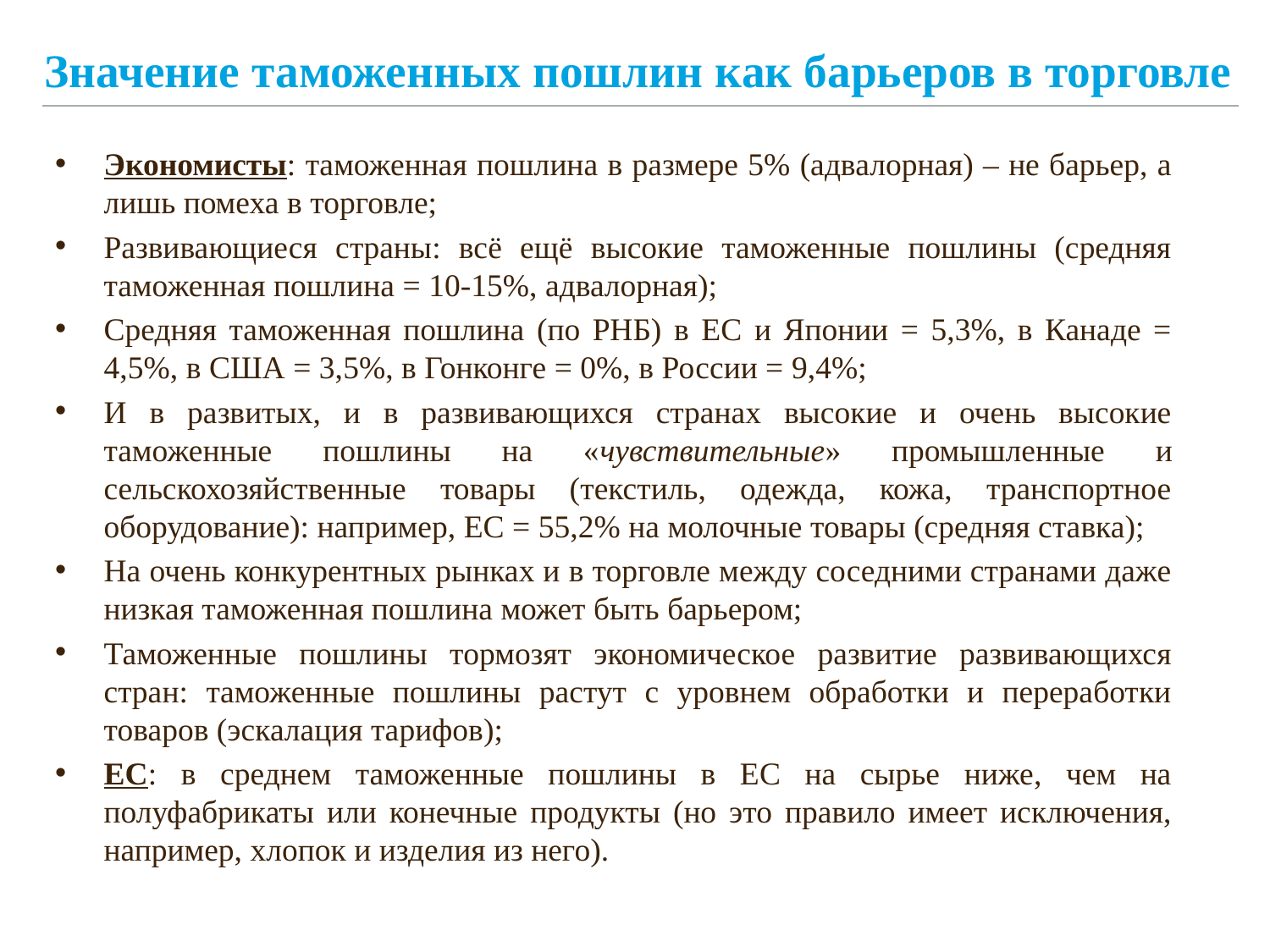

# Значение таможенных пошлин как барьеров в торговле
Экономисты: таможенная пошлина в размере 5% (адвалорная) – не барьер, а лишь помеха в торговле;
Развивающиеся страны: всё ещё высокие таможенные пошлины (средняя таможенная пошлина = 10-15%, адвалорная);
Средняя таможенная пошлина (по РНБ) в ЕС и Японии = 5,3%, в Канаде = 4,5%, в США = 3,5%, в Гонконге = 0%, в России = 9,4%;
И в развитых, и в развивающихся странах высокие и очень высокие таможенные пошлины на «чувствительные» промышленные и сельскохозяйственные товары (текстиль, одежда, кожа, транспортное оборудование): например, ЕС = 55,2% на молочные товары (средняя ставка);
На очень конкурентных рынках и в торговле между соседними странами даже низкая таможенная пошлина может быть барьером;
Таможенные пошлины тормозят экономическое развитие развивающихся стран: таможенные пошлины растут с уровнем обработки и переработки товаров (эскалация тарифов);
ЕС: в среднем таможенные пошлины в ЕС на сырье ниже, чем на полуфабрикаты или конечные продукты (но это правило имеет исключения, например, хлопок и изделия из него).